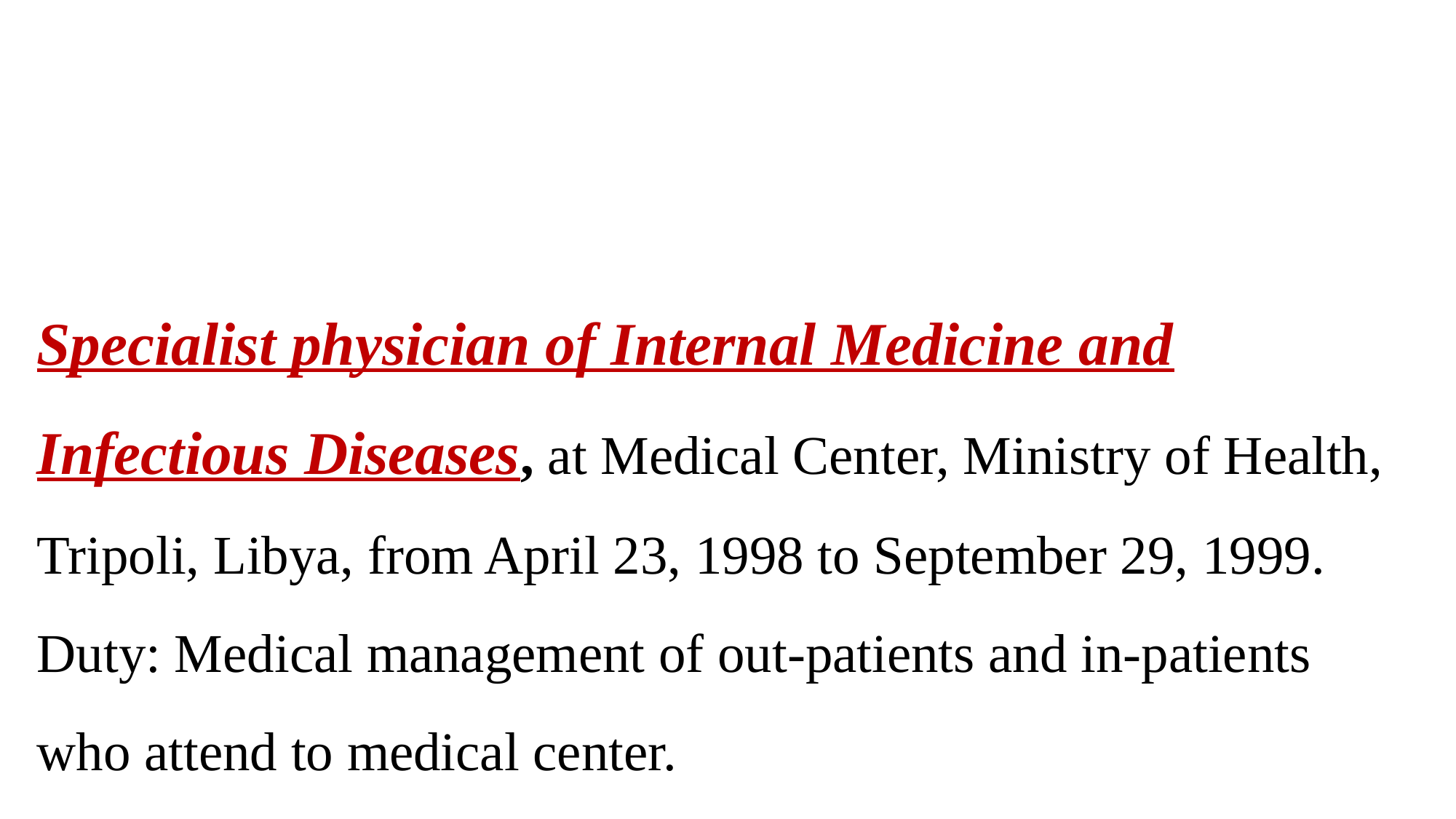

Specialist physician of Internal Medicine and Infectious Diseases, at Medical Center, Ministry of Health, Tripoli, Libya, from April 23, 1998 to September 29, 1999. Duty: Medical management of out-patients and in-patients who attend to medical center.